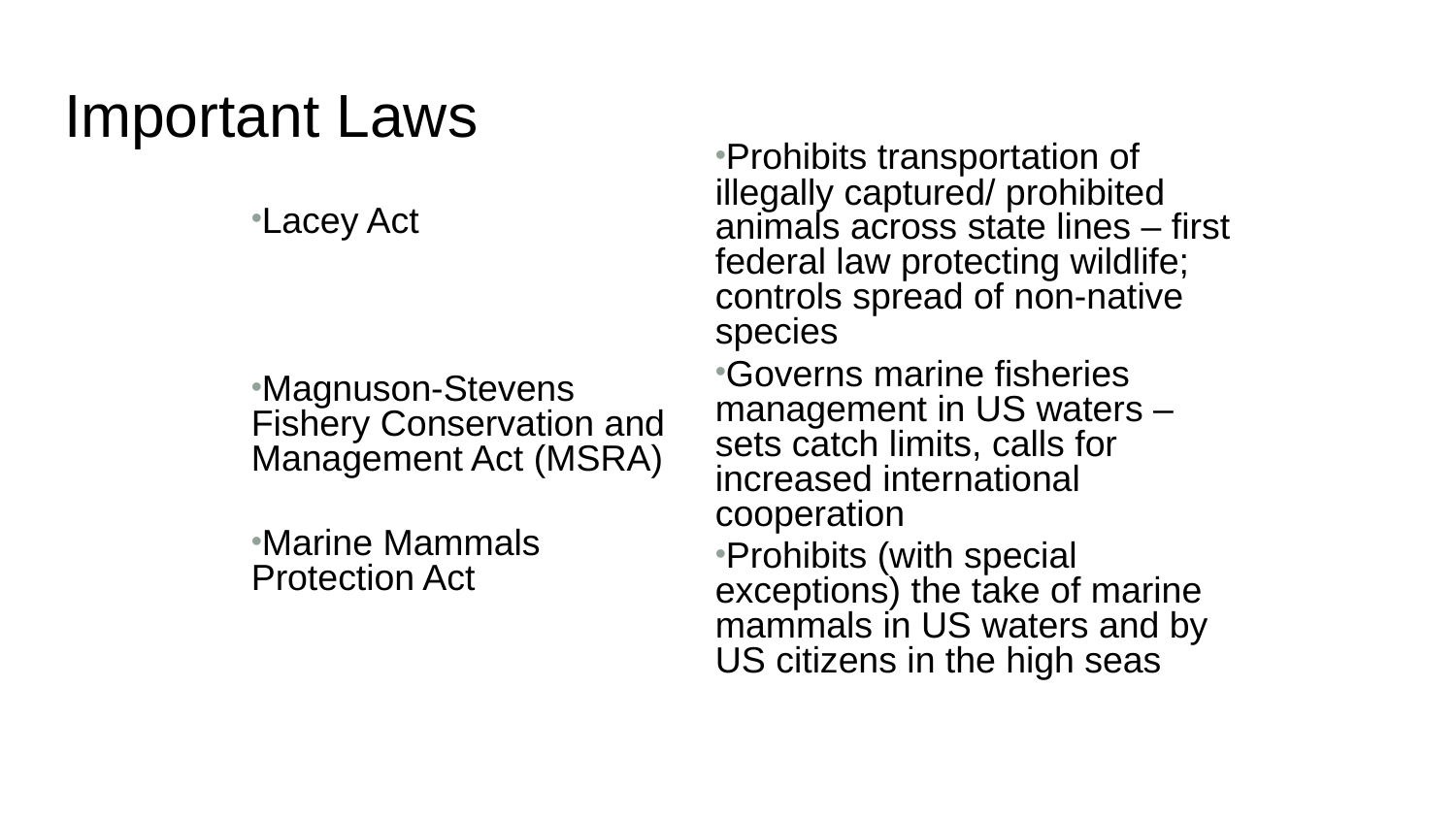

Important Laws
Prohibits transportation of illegally captured/ prohibited animals across state lines – first federal law protecting wildlife; controls spread of non-native species
Governs marine fisheries management in US waters – sets catch limits, calls for increased international cooperation
Prohibits (with special exceptions) the take of marine mammals in US waters and by US citizens in the high seas
Lacey Act

Magnuson-Stevens Fishery Conservation and Management Act (MSRA)

Marine Mammals Protection Act